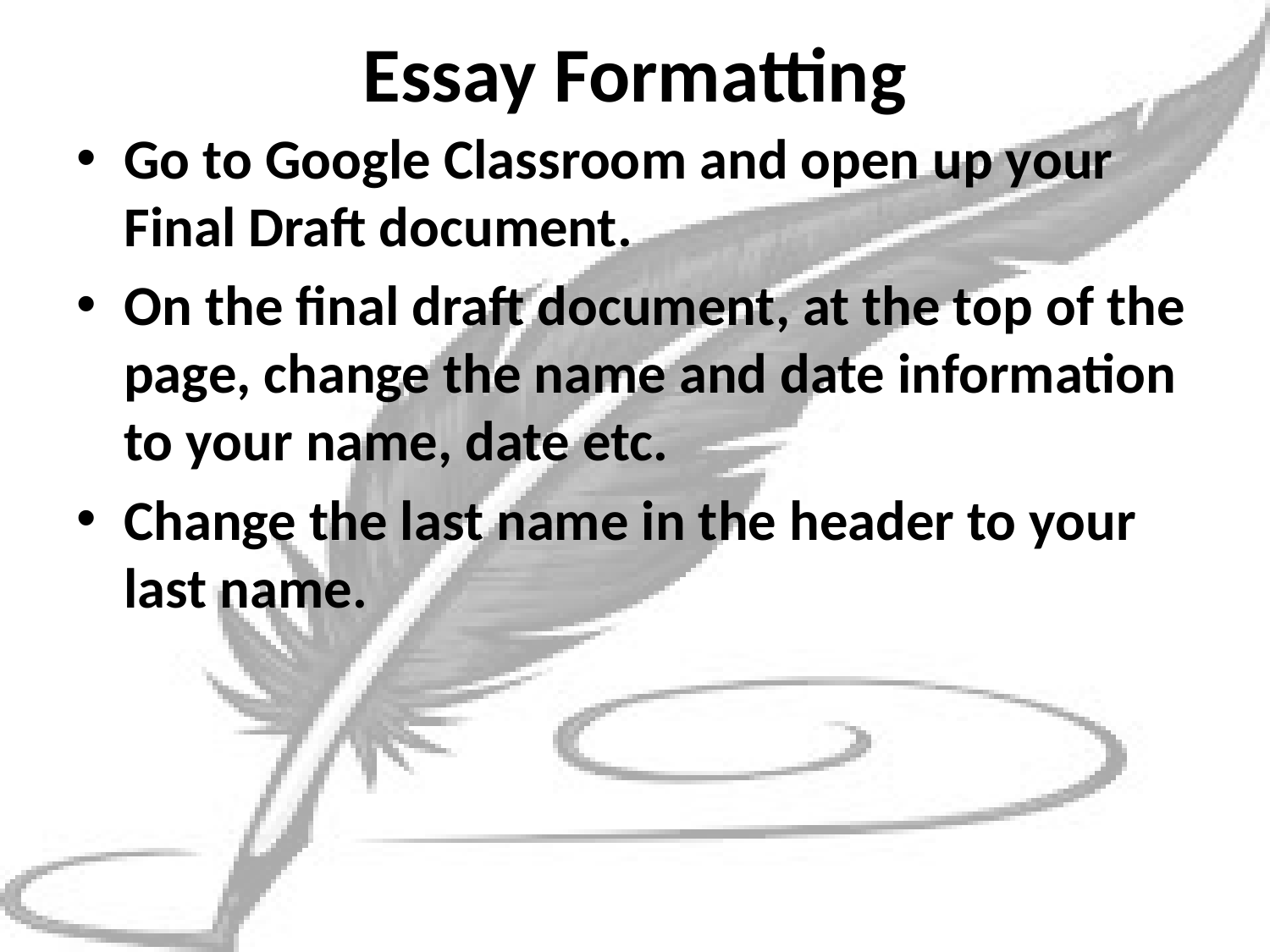

# Essay Formatting
Go to Google Classroom and open up your Final Draft document.
On the final draft document, at the top of the page, change the name and date information to your name, date etc.
Change the last name in the header to your last name.